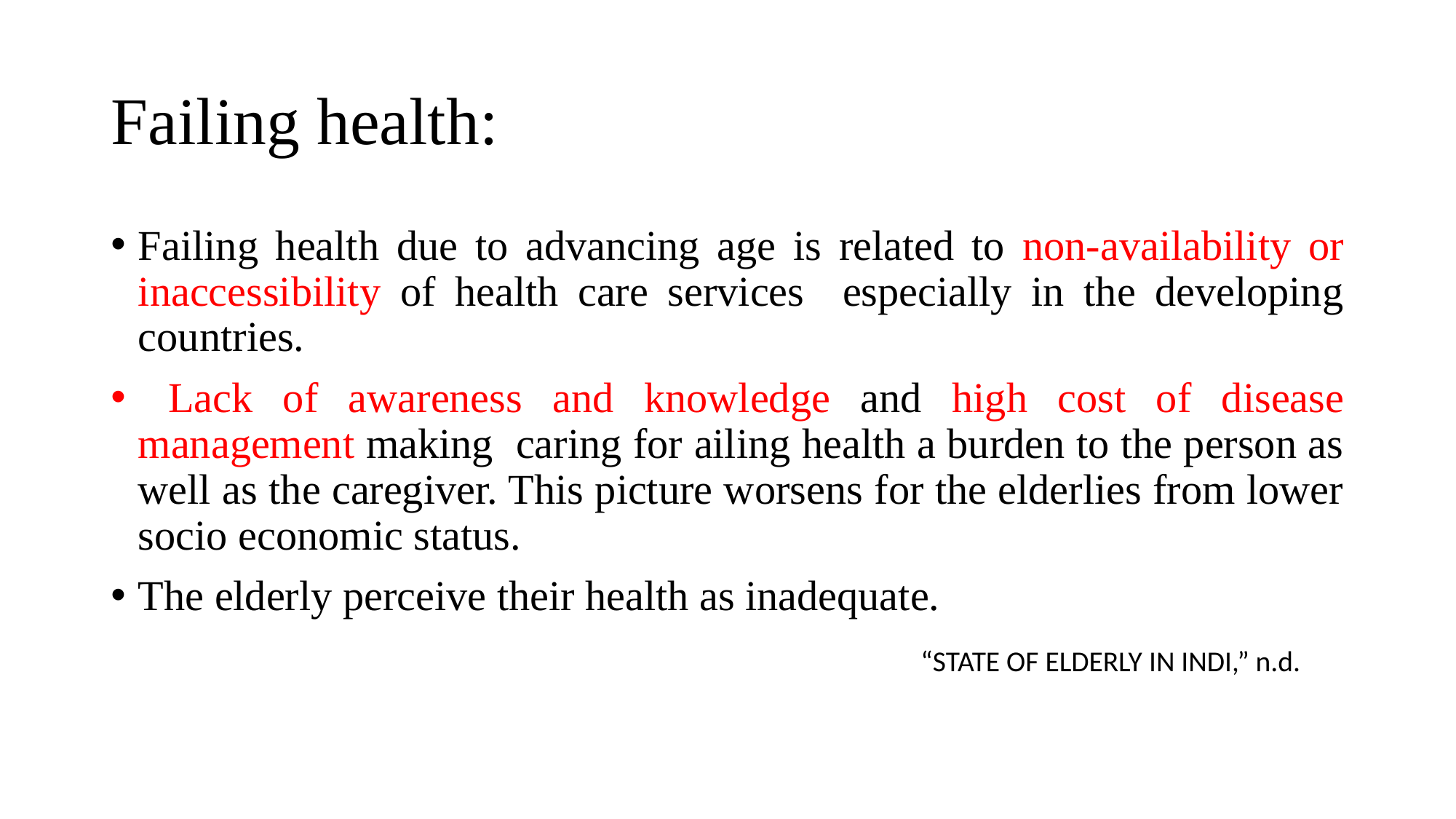

# Failing health:
Failing health due to advancing age is related to non-availability or inaccessibility of health care services  especially in the developing countries.
 Lack of awareness and knowledge and high cost of disease management making  caring for ailing health a burden to the person as well as the caregiver. This picture worsens for the elderlies from lower socio economic status.
The elderly perceive their health as inadequate.
                                                                                    “STATE OF ELDERLY IN INDI,” n.d.